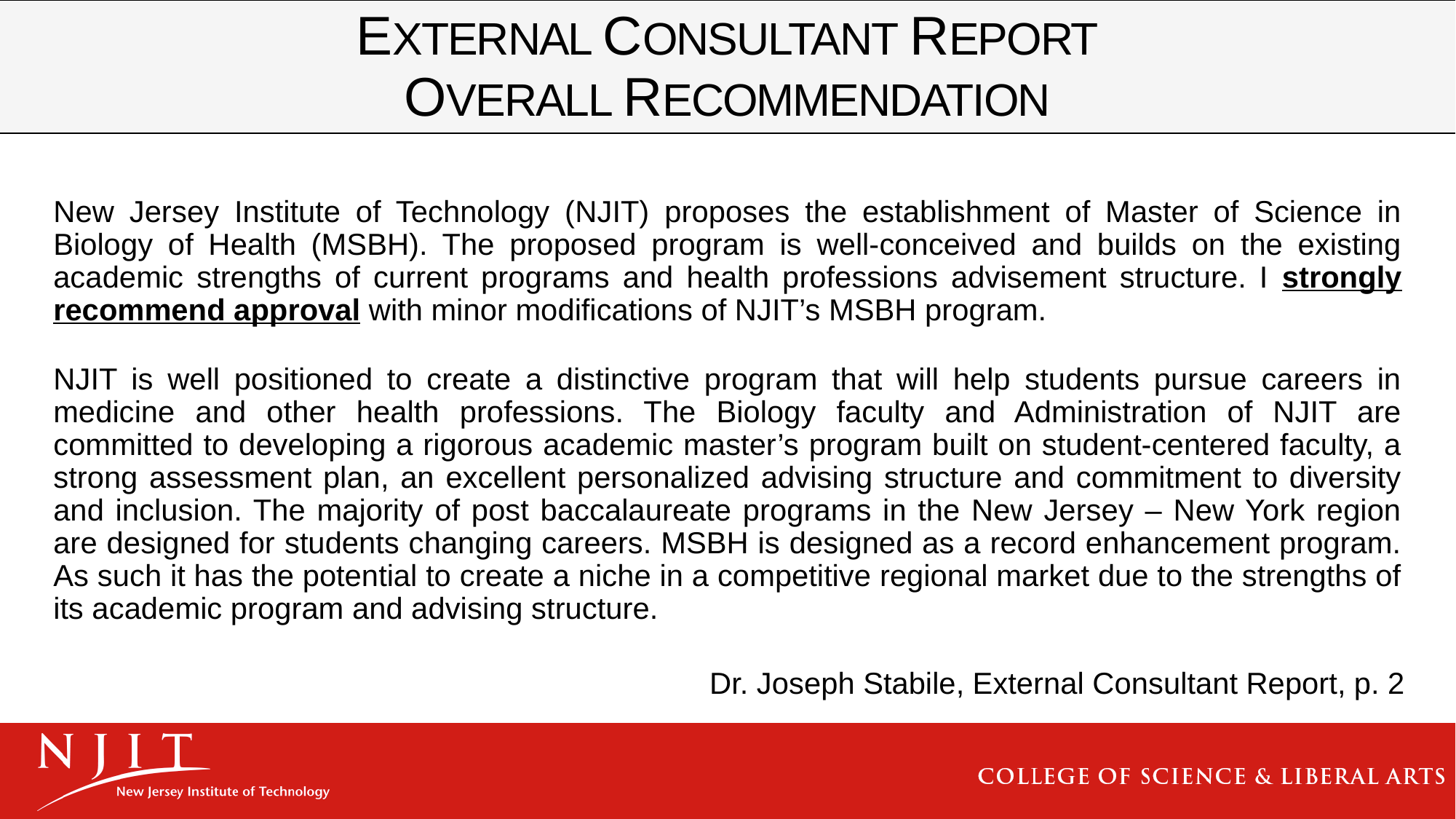

| EXTERNAL CONSULTANT REPORT OVERALL RECOMMENDATION |
| --- |
New Jersey Institute of Technology (NJIT) proposes the establishment of Master of Science in Biology of Health (MSBH). The proposed program is well-conceived and builds on the existing academic strengths of current programs and health professions advisement structure. I strongly recommend approval with minor modifications of NJIT’s MSBH program.
NJIT is well positioned to create a distinctive program that will help students pursue careers in medicine and other health professions. The Biology faculty and Administration of NJIT are committed to developing a rigorous academic master’s program built on student-centered faculty, a strong assessment plan, an excellent personalized advising structure and commitment to diversity and inclusion. The majority of post baccalaureate programs in the New Jersey – New York region are designed for students changing careers. MSBH is designed as a record enhancement program. As such it has the potential to create a niche in a competitive regional market due to the strengths of its academic program and advising structure.
Dr. Joseph Stabile, External Consultant Report, p. 2